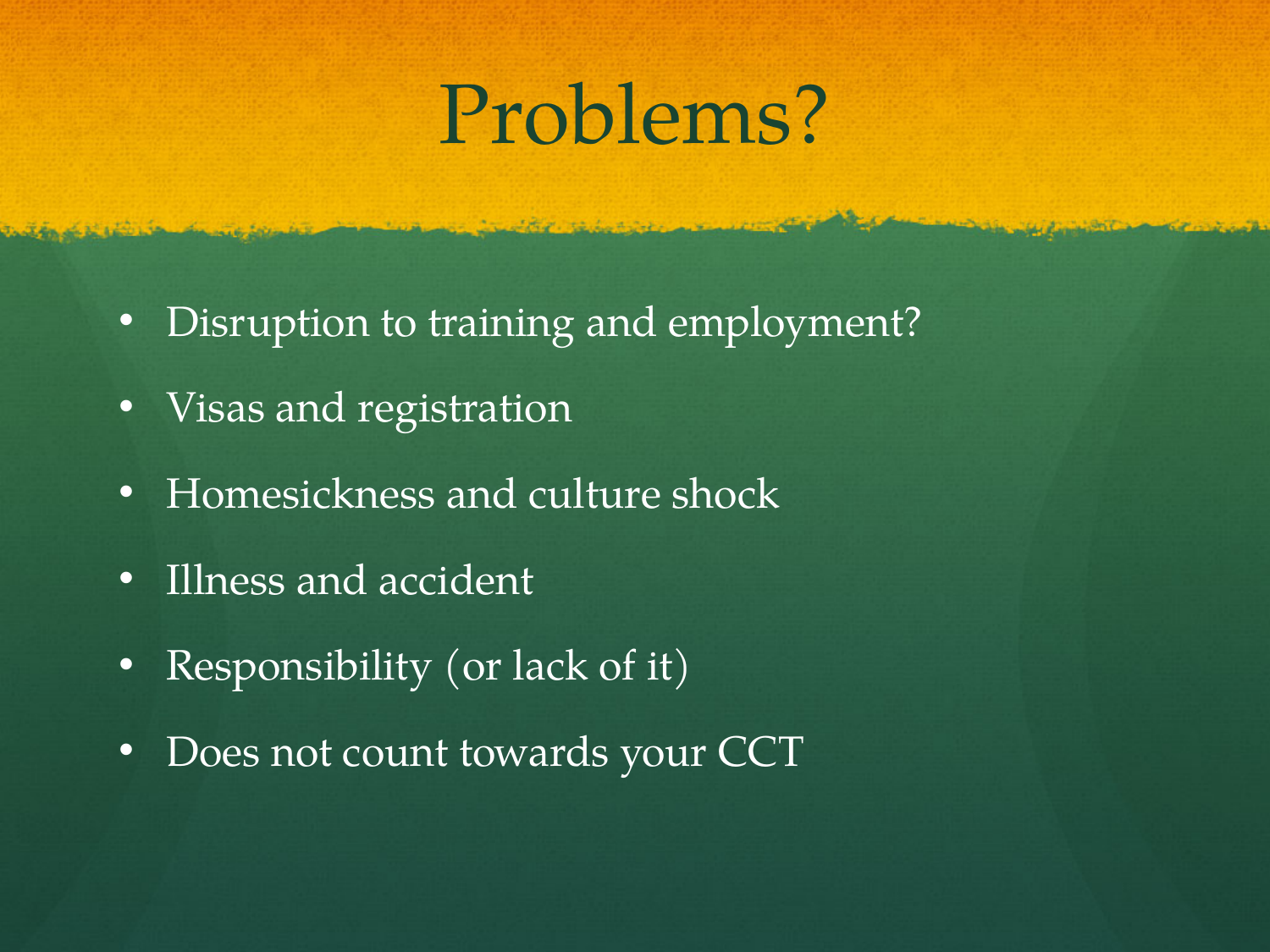

# Problems?
Disruption to training and employment?
Visas and registration
Homesickness and culture shock
Illness and accident
Responsibility (or lack of it)
Does not count towards your CCT